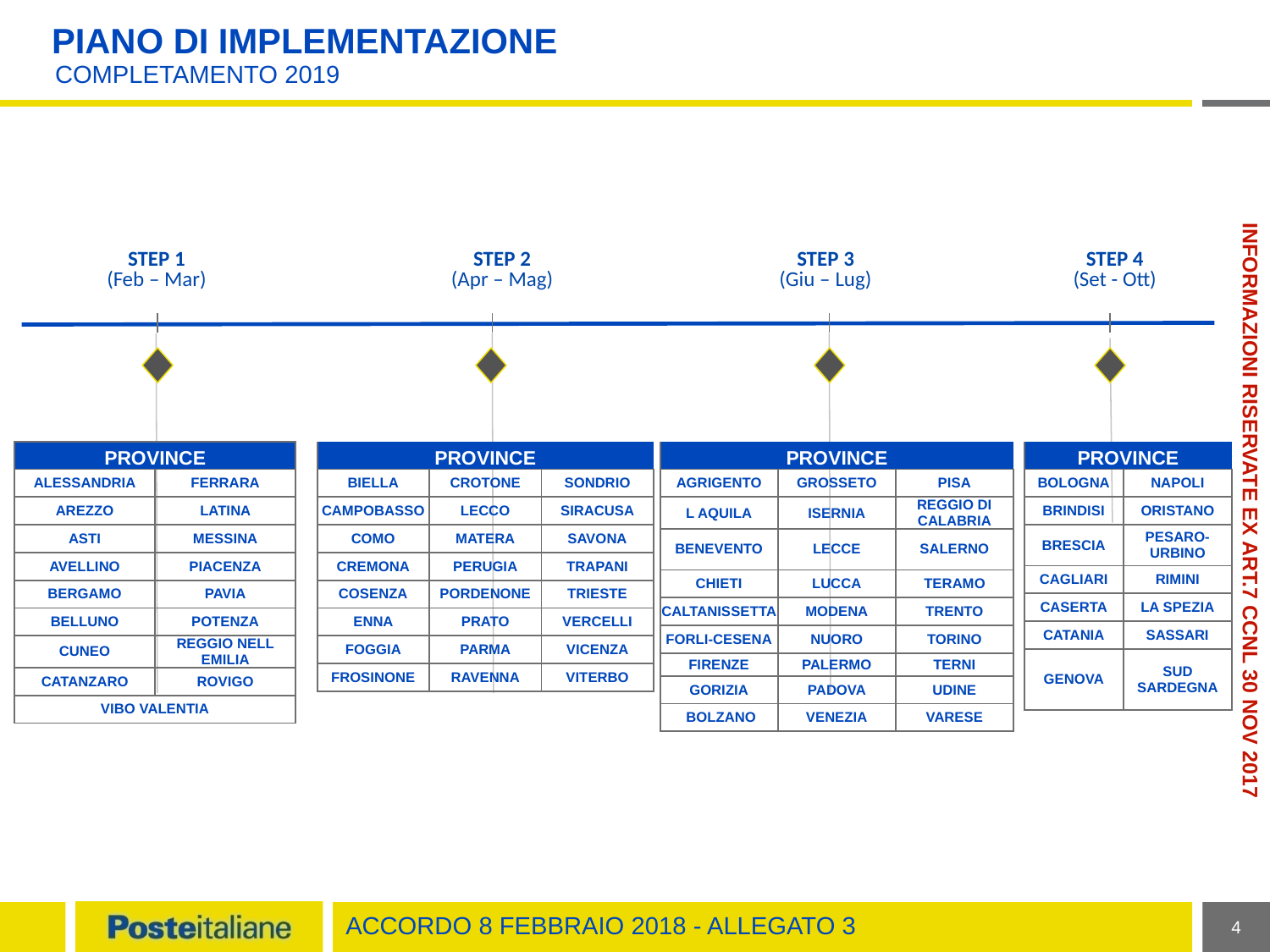

# Piano di implementazione
Completamento 2019
STEP 1
(Feb – Mar)
STEP 2
(Apr – Mag)
STEP 3
(Giu – Lug)
STEP 4
(Set - Ott)

| PROVINCE |  |
| --- | --- |
| ALESSANDRIA | FERRARA |
| AREZZO | LATINA |
| ASTI | MESSINA |
| AVELLINO | PIACENZA |
| BERGAMO | PAVIA |
| BELLUNO | POTENZA |
| CUNEO | REGGIO NELL EMILIA |
| CATANZARO | ROVIGO |
| VIBO VALENTIA |  |
| PROVINCE |  |  |
| --- | --- | --- |
| BIELLA | CROTONE | SONDRIO |
| CAMPOBASSO | LECCO | SIRACUSA |
| COMO | MATERA | SAVONA |
| CREMONA | PERUGIA | TRAPANI |
| COSENZA | PORDENONE | TRIESTE |
| ENNA | PRATO | VERCELLI |
| FOGGIA | PARMA | VICENZA |
| FROSINONE | RAVENNA | VITERBO |
| PROVINCE |  |  |
| --- | --- | --- |
| AGRIGENTO | GROSSETO | PISA |
| L AQUILA | ISERNIA | REGGIO DI CALABRIA |
| BENEVENTO | LECCE | SALERNO |
| CHIETI | LUCCA | TERAMO |
| CALTANISSETTA | MODENA | TRENTO |
| FORLI-CESENA | NUORO | TORINO |
| FIRENZE | PALERMO | TERNI |
| GORIZIA | PADOVA | UDINE |
| BOLZANO | VENEZIA | VARESE |
| PROVINCE |  |
| --- | --- |
| BOLOGNA | NAPOLI |
| BRINDISI | ORISTANO |
| BRESCIA | PESARO-URBINO |
| CAGLIARI | RIMINI |
| CASERTA | LA SPEZIA |
| CATANIA | SASSARI |
| GENOVA | SUD SARDEGNA |
Accordo 8 febbraio 2018 - allegato 3